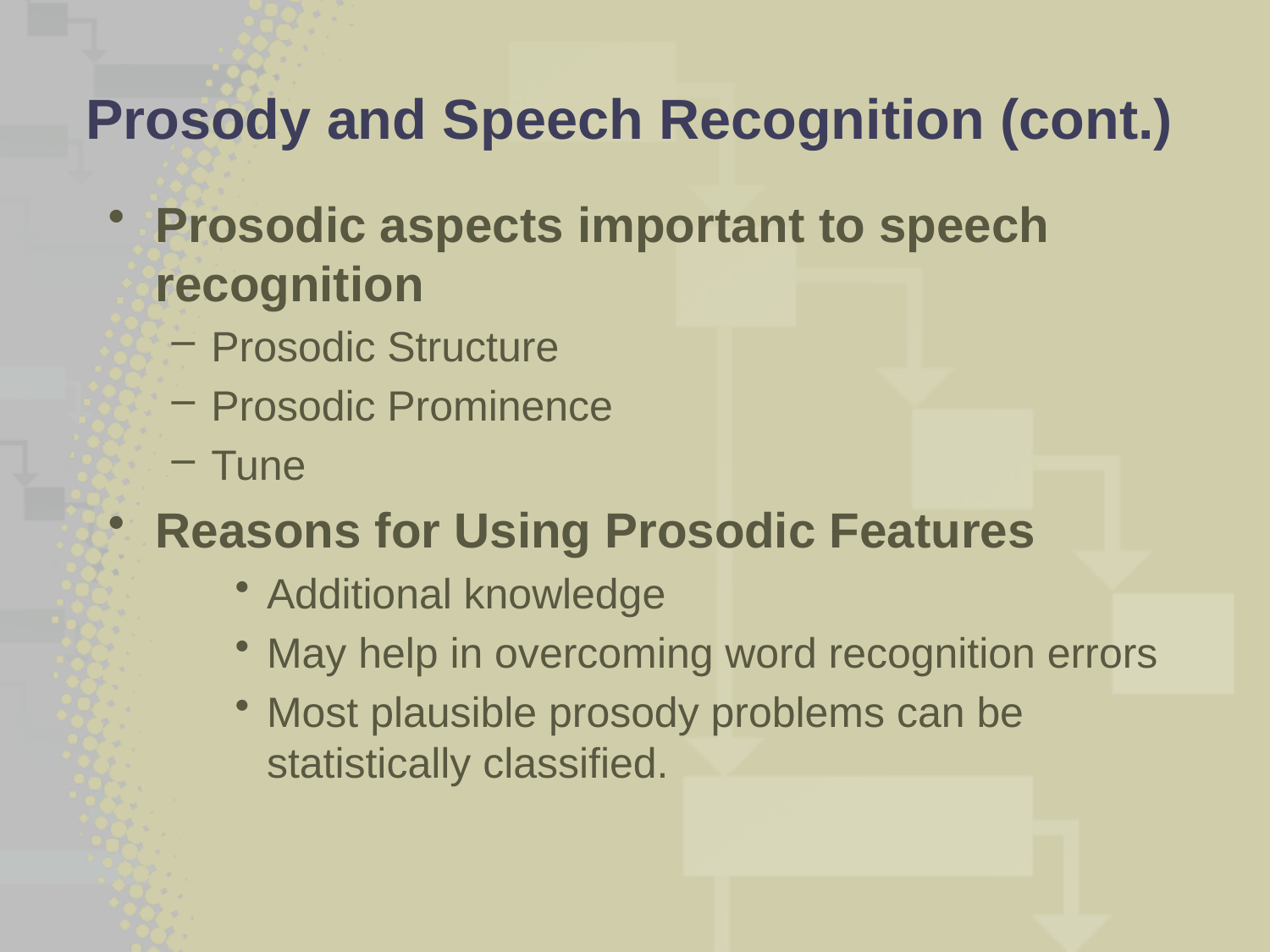

# Prosody and Speech Recognition (cont.)
Prosodic aspects important to speech recognition
Prosodic Structure
Prosodic Prominence
Tune
Reasons for Using Prosodic Features
Additional knowledge
May help in overcoming word recognition errors
Most plausible prosody problems can be statistically classified.

4